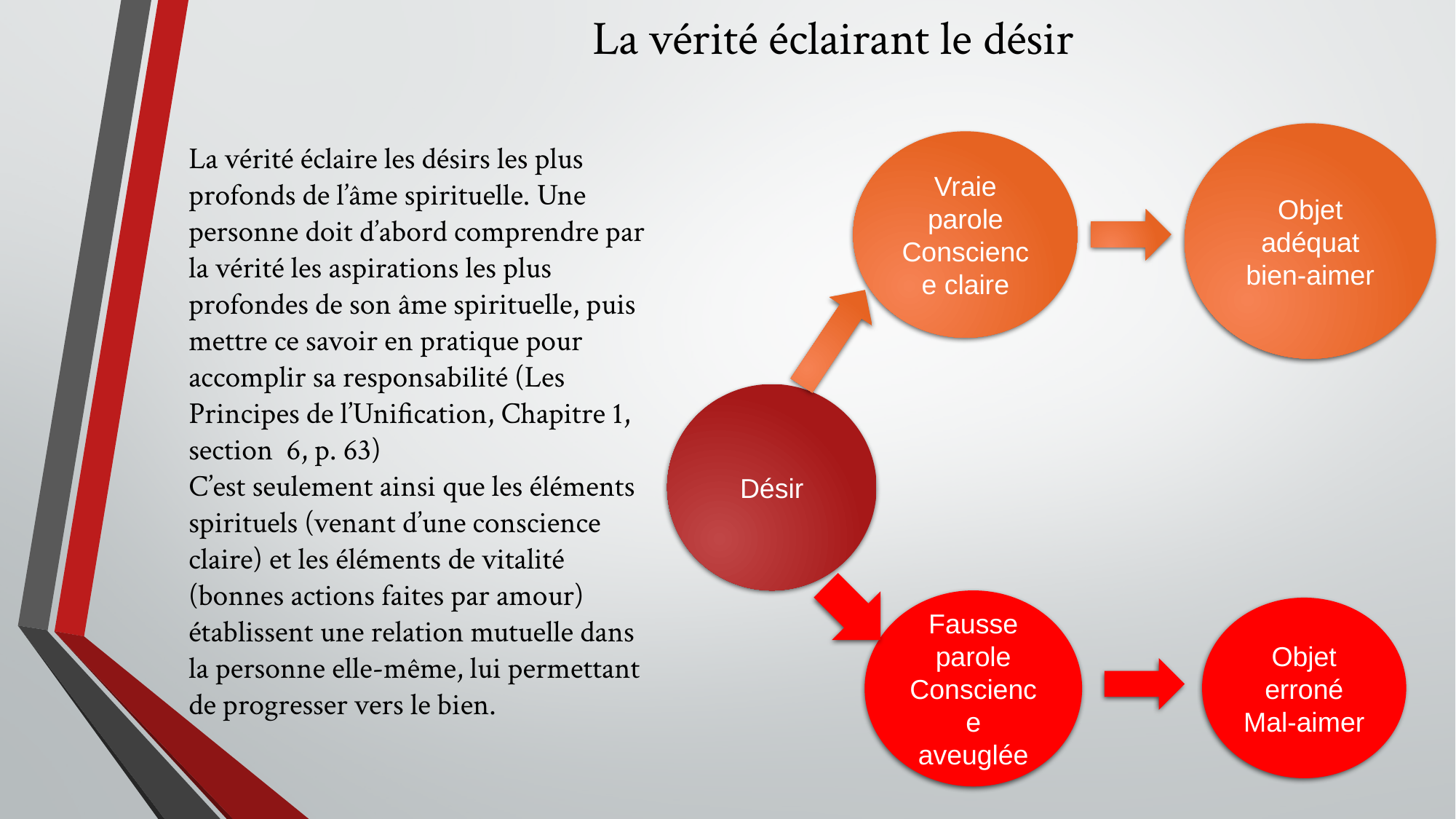

# La vérité éclairant le désir
Objet adéquat
bien-aimer
Vraie parole
Conscience claire
La vérité éclaire les désirs les plus profonds de l’âme spirituelle. Une personne doit d’abord comprendre par la vérité les aspirations les plus profondes de son âme spirituelle, puis mettre ce savoir en pratique pour accomplir sa responsabilité (Les Principes de l’Unification, Chapitre 1, section  6, p. 63)
C’est seulement ainsi que les éléments spirituels (venant d’une conscience claire) et les éléments de vitalité (bonnes actions faites par amour) établissent une relation mutuelle dans la personne elle-même, lui permettant de progresser vers le bien.

Désir

Fausse parole
Conscience aveuglée
Objet erroné
Mal-aimer